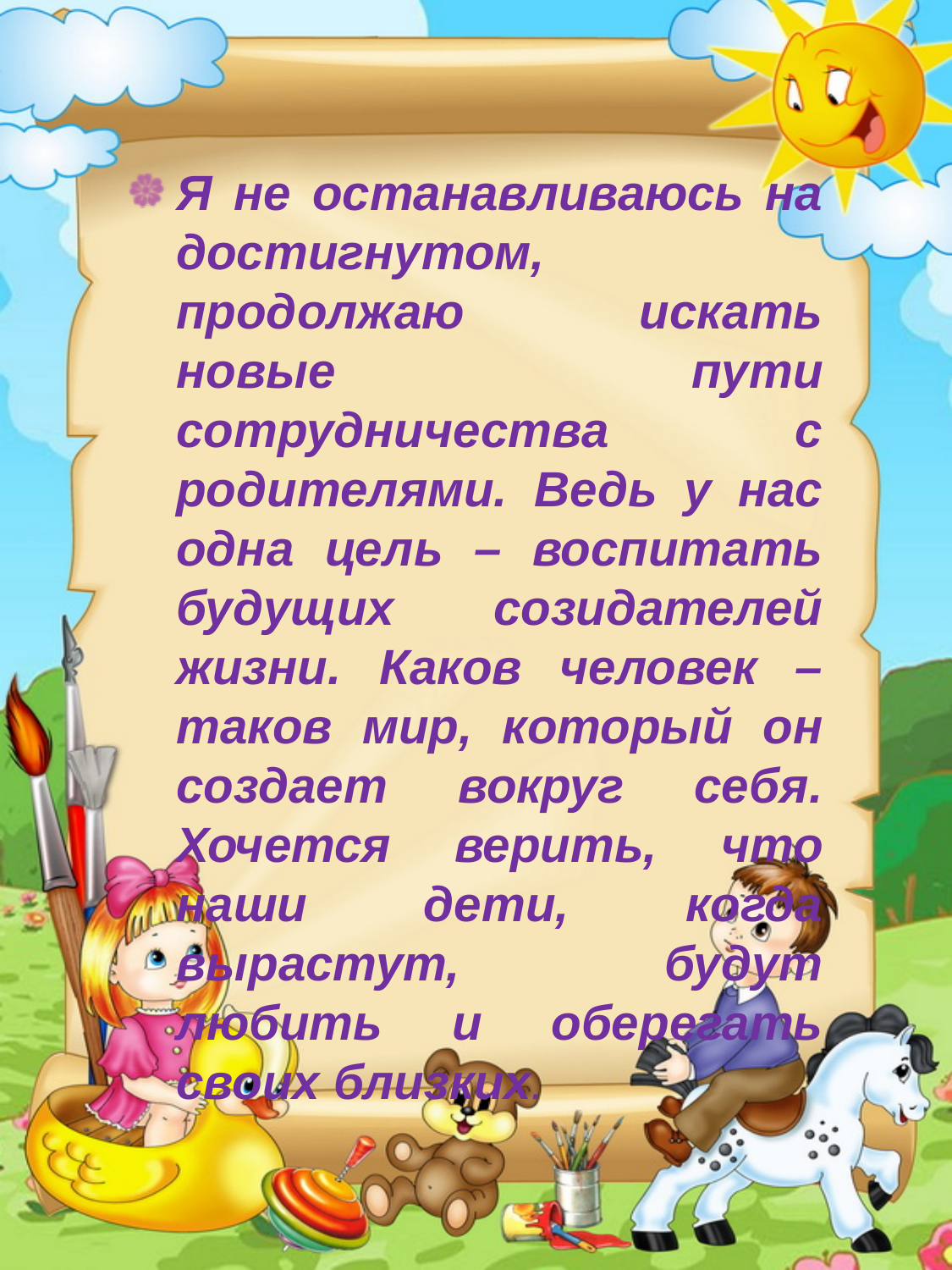

#
Я не останавливаюсь на достигнутом, продолжаю искать новые пути сотрудничества с родителями. Ведь у нас одна цель – воспитать будущих созидателей жизни. Каков человек – таков мир, который он создает вокруг себя. Хочется верить, что наши дети, когда вырастут, будут любить и оберегать своих близких.